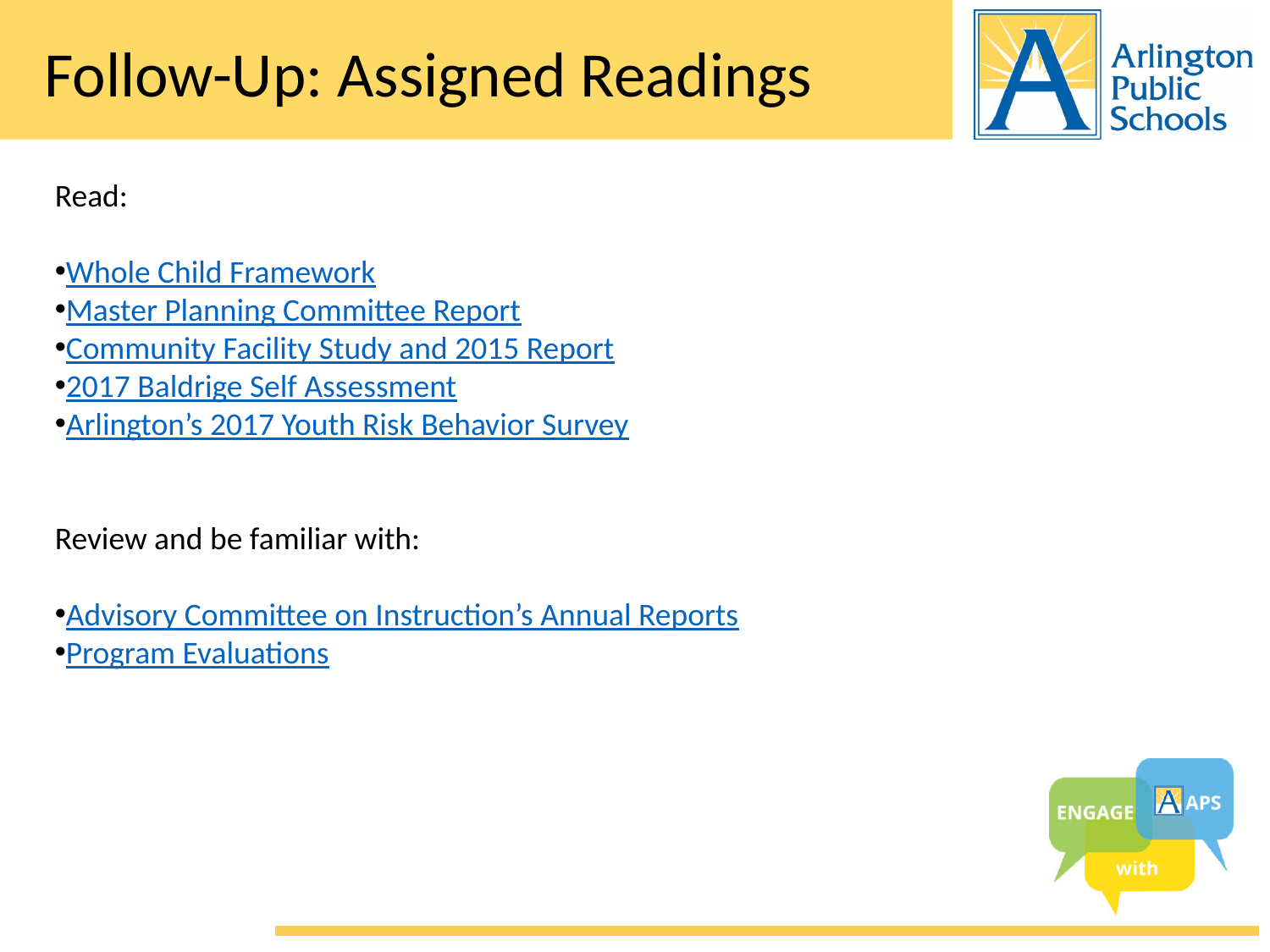

# Follow-Up: Assigned Readings
Read:

Whole Child Framework
Master Planning Committee Report
Community Facility Study and 2015 Report
2017 Baldrige Self Assessment
Arlington’s 2017 Youth Risk Behavior Survey

Review and be familiar with:

Advisory Committee on Instruction’s Annual Reports
Program Evaluations